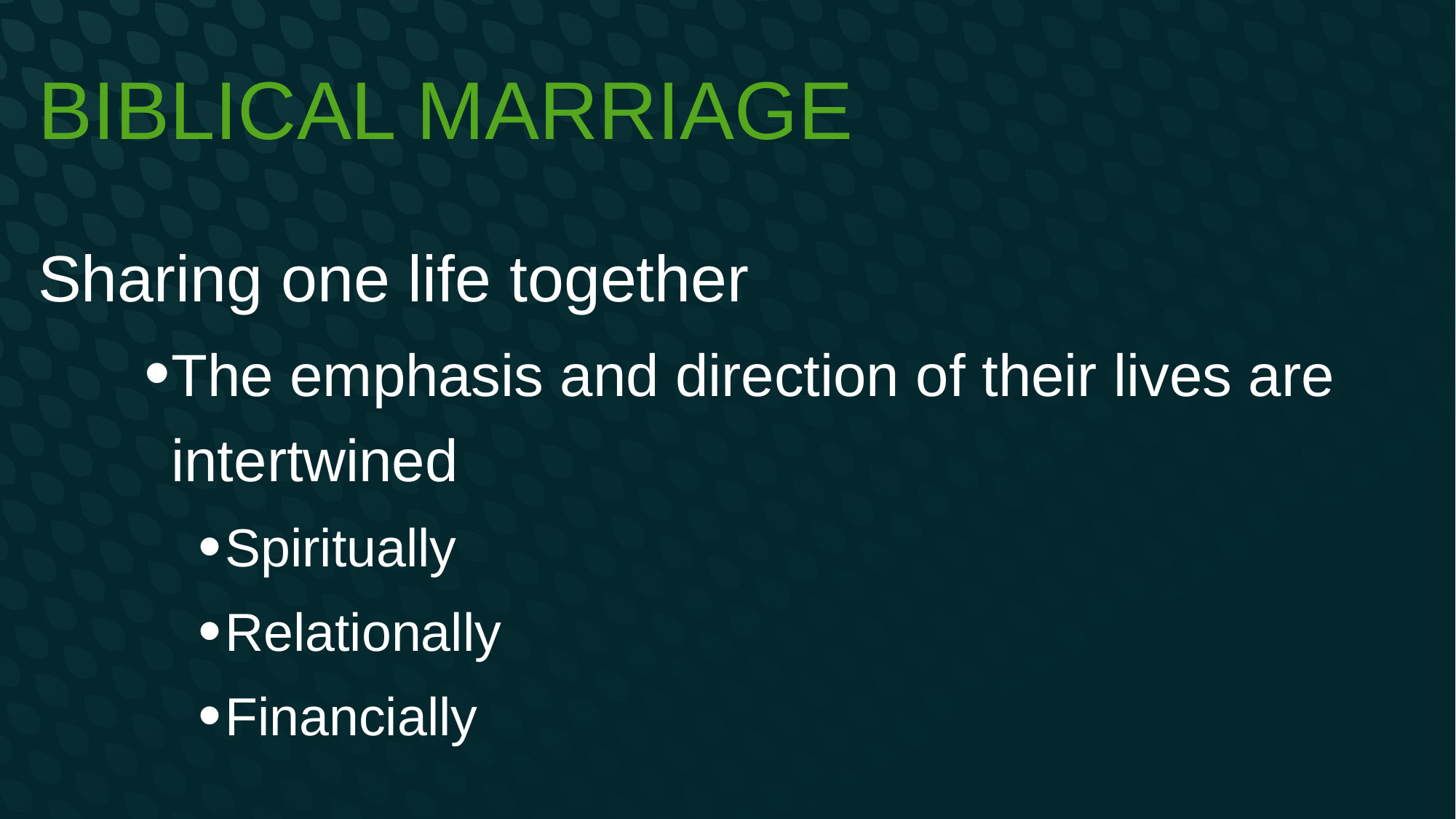

# Biblical Marriage
Sharing one life together
The emphasis and direction of their lives are intertwined
Spiritually
Relationally
Financially